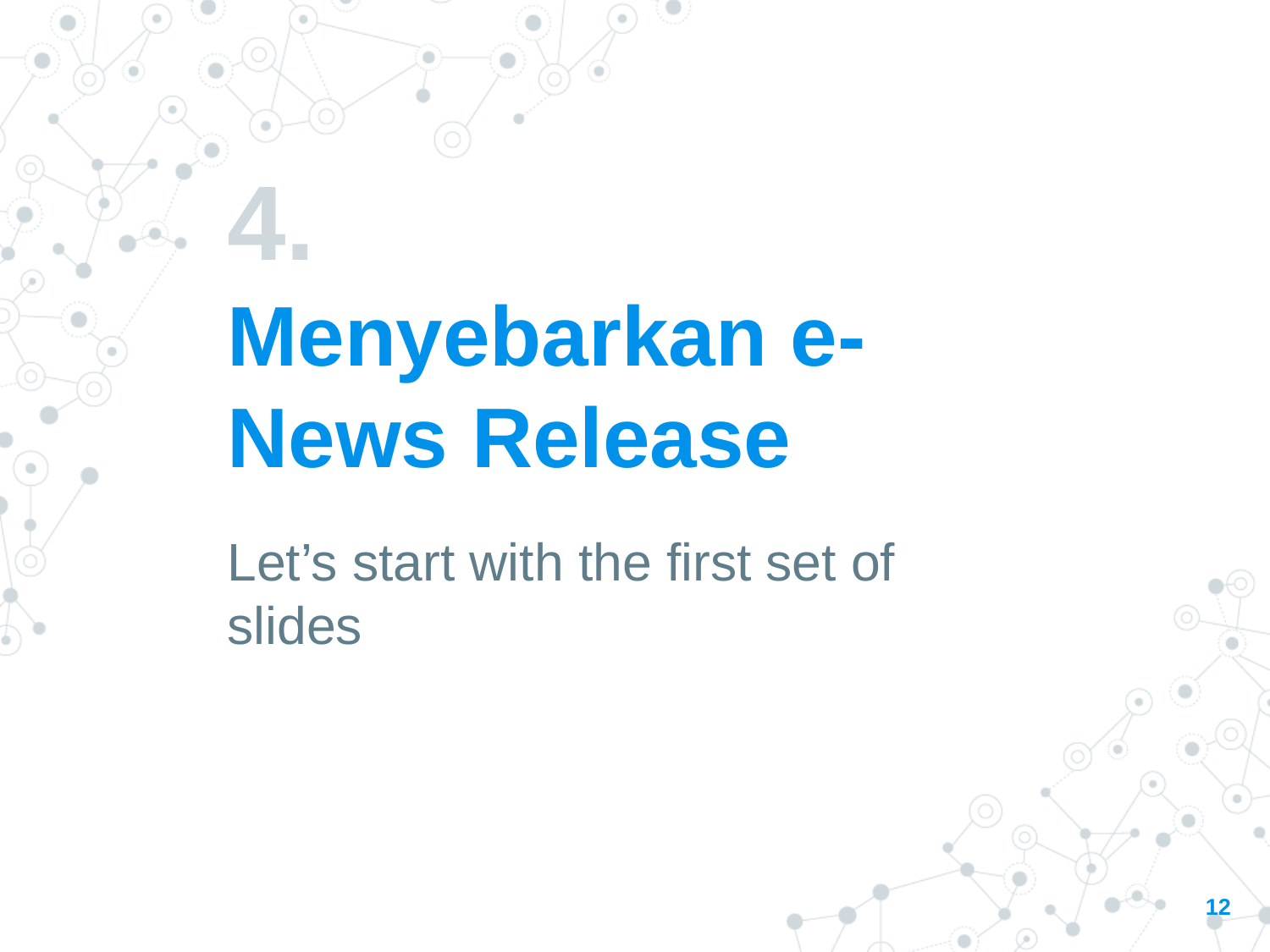

# 4.
Menyebarkan e-News Release
Let’s start with the first set of slides
12